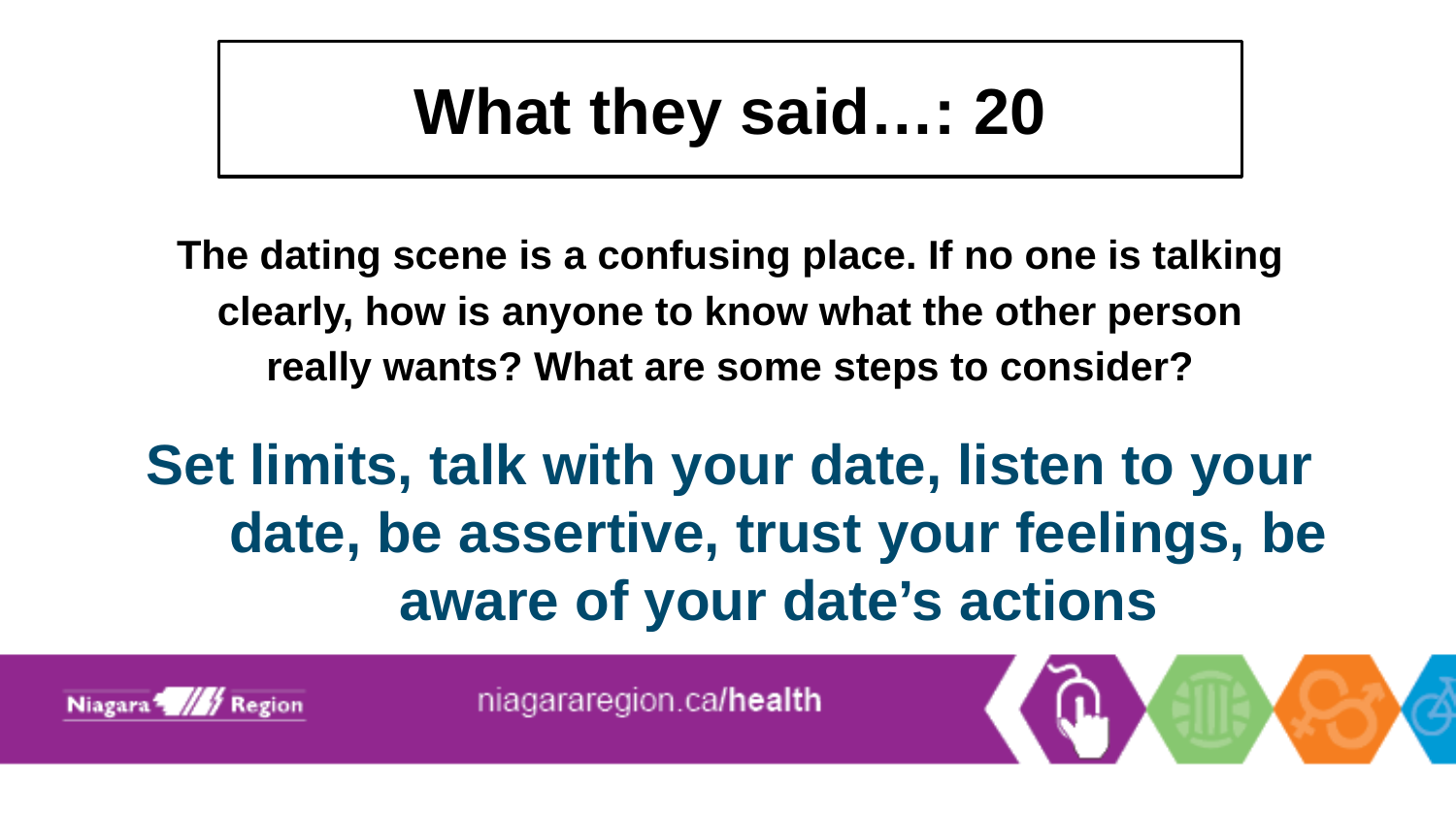

# What they said…: 20
The dating scene is a confusing place. If no one is talking clearly, how is anyone to know what the other person really wants? What are some steps to consider?
Set limits, talk with your date, listen to your date, be assertive, trust your feelings, be aware of your date’s actions